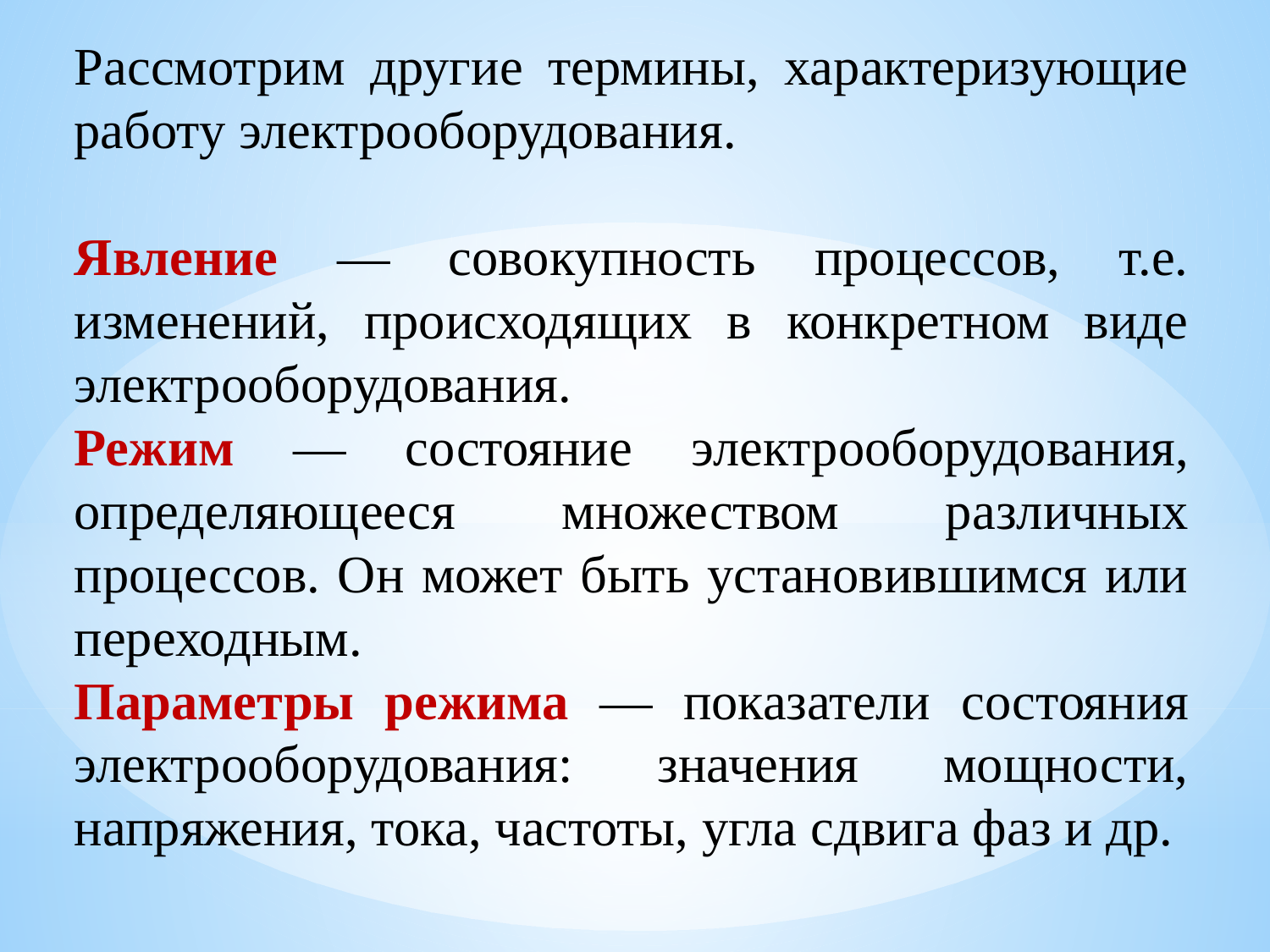

Рассмотрим другие термины, характеризующие работу электрооборудования.

Явление — совокупность процессов, т.е. изменений, происходящих в конкретном виде электрооборудования.
Режим — состояние электрооборудования, определяющееся множеством различных процессов. Он может быть установившимся или переходным.
Параметры режима — показатели состояния электрооборудования: значения мощности, напряжения, тока, частоты, угла сдвига фаз и др.